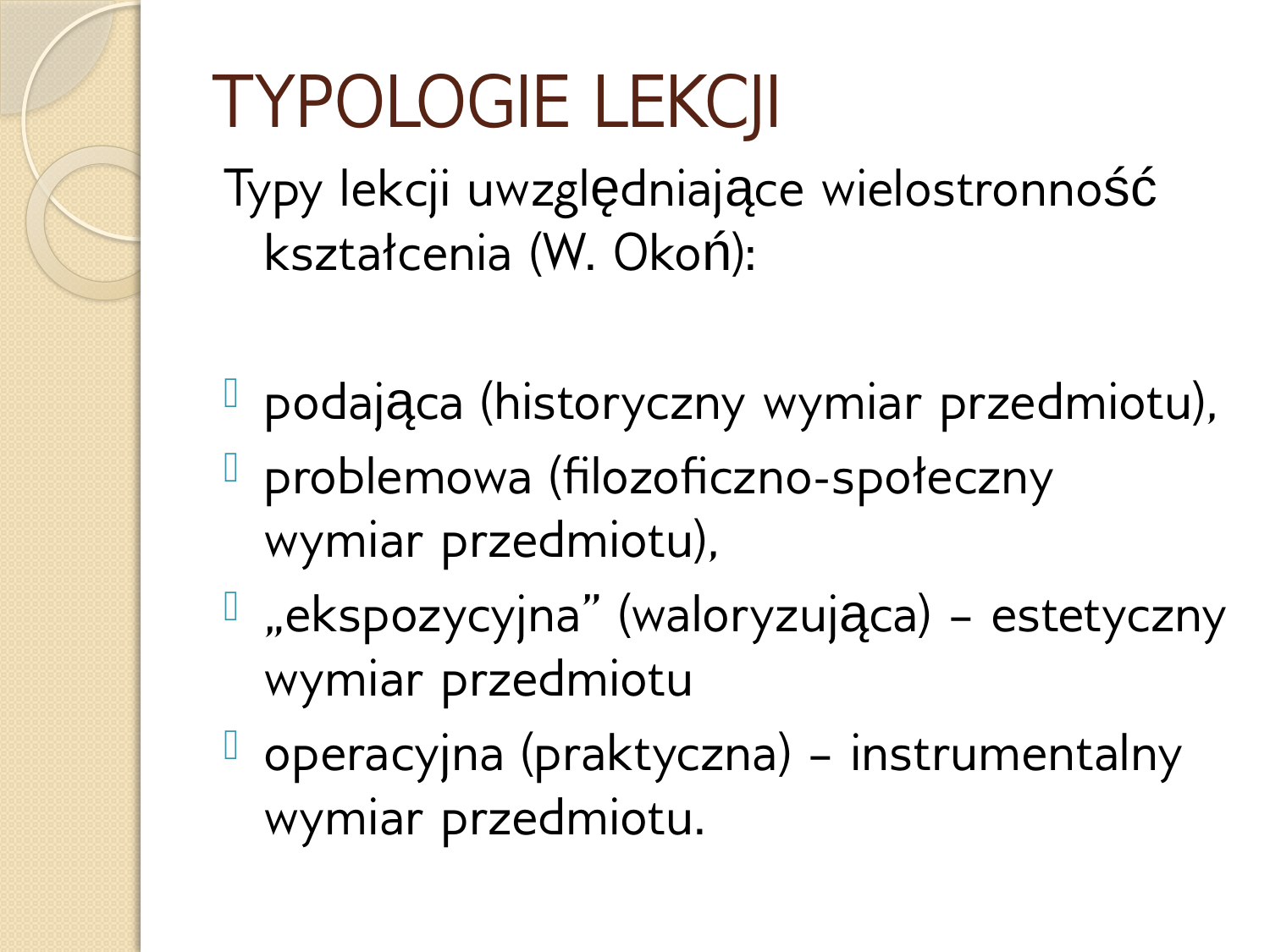

# TYPOLOGIE LEKCJI
Typy lekcji uwzględniające wielostronność kształcenia (W. Okoń):

podająca (historyczny wymiar przedmiotu),
problemowa (filozoficzno-społeczny wymiar przedmiotu),
„ekspozycyjna” (waloryzująca) – estetyczny wymiar przedmiotu
operacyjna (praktyczna) – instrumentalny wymiar przedmiotu.